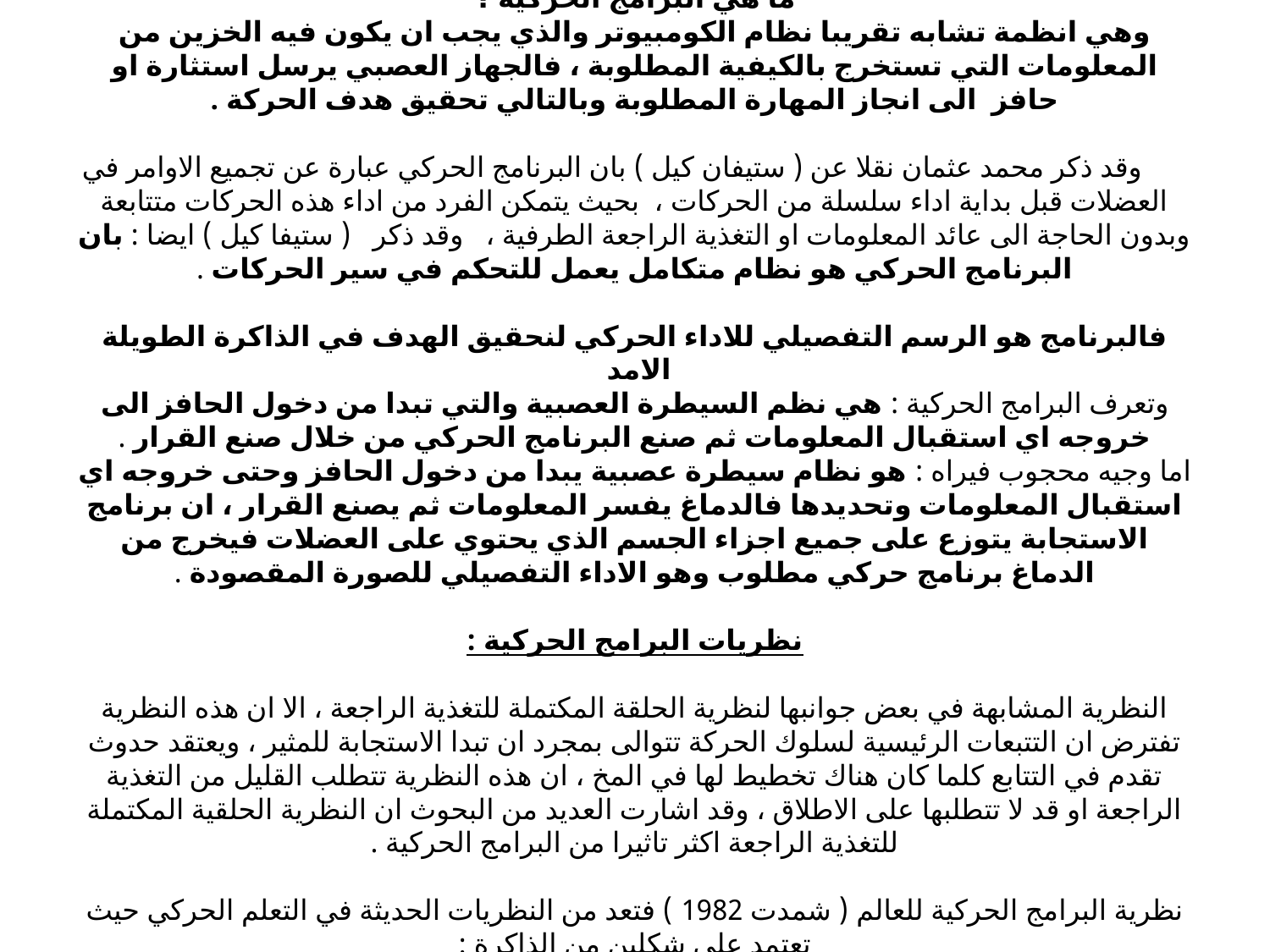

# البرامج الحركية ما هي البرامج الحركية ؟ وهي انظمة تشابه تقريبا نظام الكومبيوتر والذي يجب ان يكون فيه الخزين من المعلومات التي تستخرج بالكيفية المطلوبة ، فالجهاز العصبي يرسل استثارة او حافز  الى انجاز المهارة المطلوبة وبالتالي تحقيق هدف الحركة .   وقد ذكر محمد عثمان نقلا عن ( ستيفان كيل ) بان البرنامج الحركي عبارة عن تجميع الاوامر في العضلات قبل بداية اداء سلسلة من الحركات ،  بحيث يتمكن الفرد من اداء هذه الحركات متتابعة وبدون الحاجة الى عائد المعلومات او التغذية الراجعة الطرفية ،   وقد ذكر   ( ستيفا كيل ) ايضا : بان البرنامج الحركي هو نظام متكامل يعمل للتحكم في سير الحركات .   فالبرنامج هو الرسم التفصيلي للاداء الحركي لنحقيق الهدف في الذاكرة الطويلة الامد وتعرف البرامج الحركية : هي نظم السيطرة العصبية والتي تبدا من دخول الحافز الى خروجه اي استقبال المعلومات ثم صنع البرنامج الحركي من خلال صنع القرار . اما وجيه محجوب فيراه : هو نظام سيطرة عصبية يبدا من دخول الحافز وحتى خروجه اي استقبال المعلومات وتحديدها فالدماغ يفسر المعلومات ثم يصنع القرار ، ان برنامج الاستجابة يتوزع على جميع اجزاء الجسم الذي يحتوي على العضلات فيخرج من الدماغ برنامج حركي مطلوب وهو الاداء التفصيلي للصورة المقصودة .   نظريات البرامج الحركية :   النظرية المشابهة في بعض جوانبها لنظرية الحلقة المكتملة للتغذية الراجعة ، الا ان هذه النظرية تفترض ان التتبعات الرئيسية لسلوك الحركة تتوالى بمجرد ان تبدا الاستجابة للمثير ، ويعتقد حدوث تقدم في التتابع كلما كان هناك تخطيط لها في المخ ، ان هذه النظرية تتطلب القليل من التغذية الراجعة او قد لا تتطلبها على الاطلاق ، وقد اشارت العديد من البحوث ان النظرية الحلقية المكتملة للتغذية الراجعة اكثر تاثيرا من البرامج الحركية .   نظرية البرامج الحركية للعالم ( شمدت 1982 ) فتعد من النظريات الحديثة في التعلم الحركي حيث تعتمد على شكلين من الذاكرة : ذاكرة الاسترجاع : وهذه مسؤولة عن تهيئة الحركة . ذاكرة التمييز والتعرف : وهذه مسؤولة عن تقييم الاستجابة .